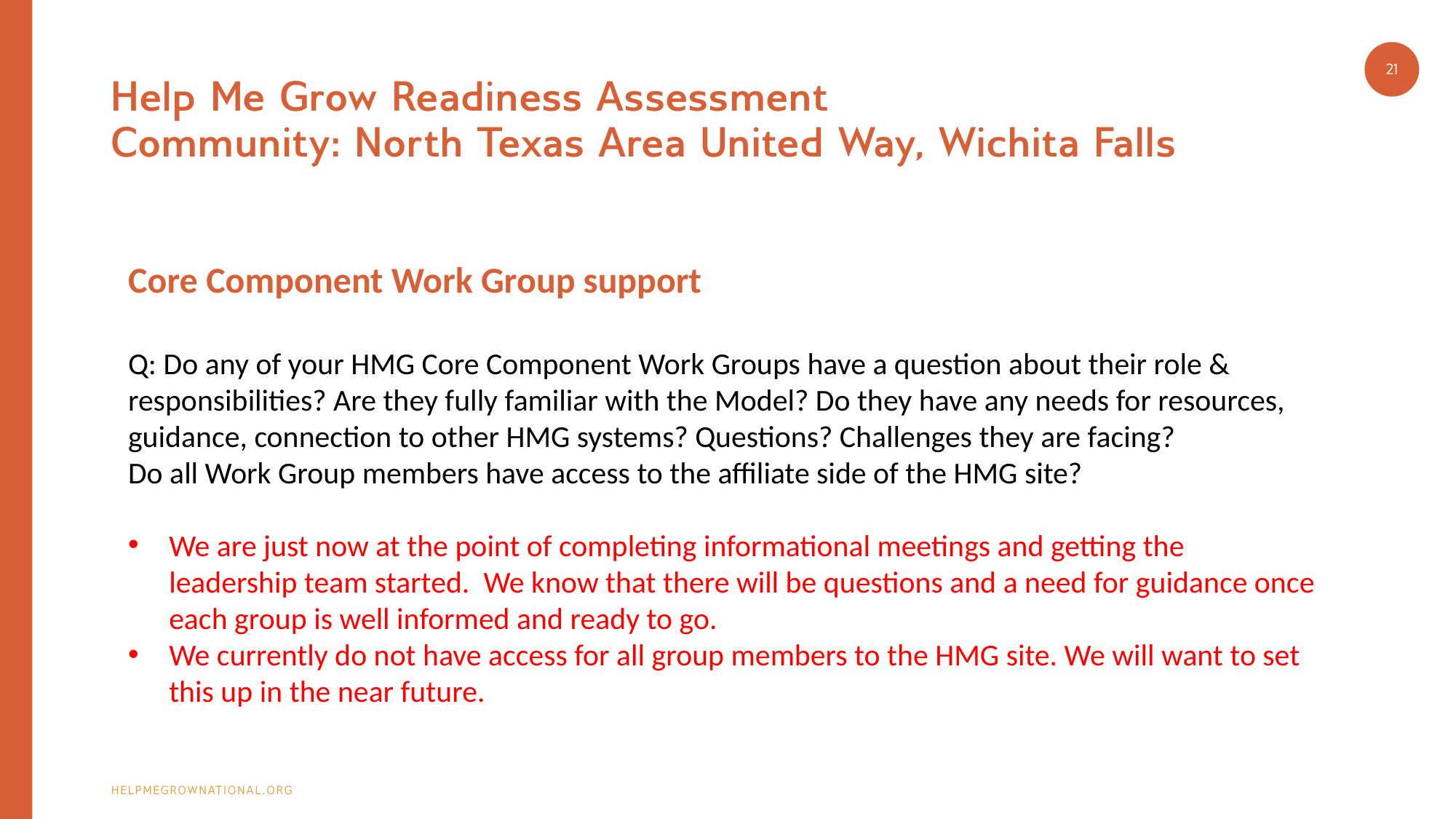

21
# Help Me Grow Readiness Assessment Community: North Texas Area United Way, Wichita Falls
Core Component Work Group support

Q: Do any of your HMG Core Component Work Groups have a question about their role & responsibilities? Are they fully familiar with the Model? Do they have any needs for resources, guidance, connection to other HMG systems? Questions? Challenges they are facing?
Do all Work Group members have access to the affiliate side of the HMG site?

We are just now at the point of completing informational meetings and getting the leadership team started.  We know that there will be questions and a need for guidance once each group is well informed and ready to go.
We currently do not have access for all group members to the HMG site. We will want to set this up in the near future.